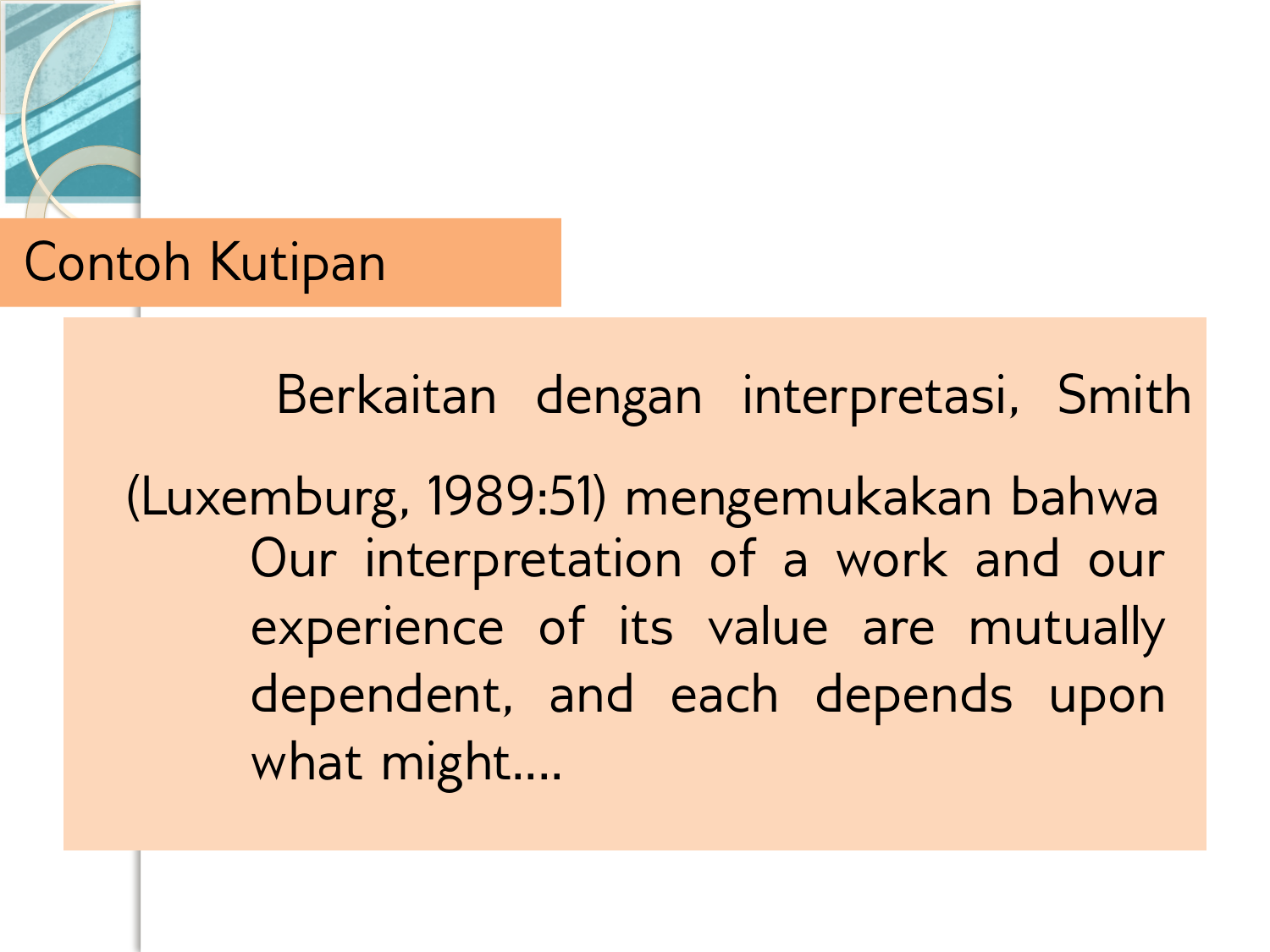

# CONTOH KUTIPAN LANGSUNG  PANJANG
Contoh Kutipan
     Berkaitan dengan interpretasi, Smith (Luxemburg, 1989:51) mengemukakan bahwa
Our interpretation of a work and our experience of its value are mutually dependent, and each depends upon what might....